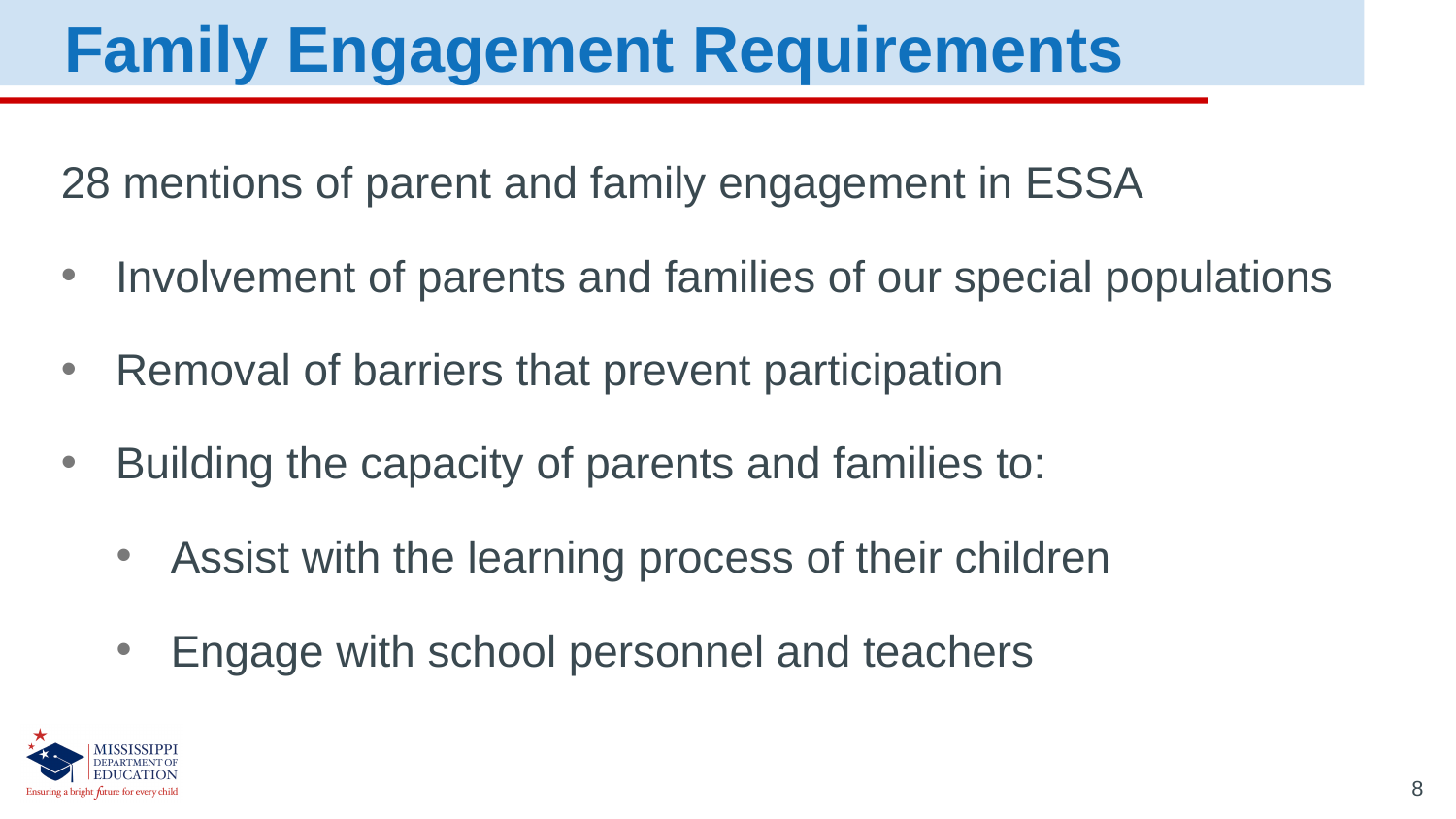

Family Engagement Requirements
28 mentions of parent and family engagement in ESSA
Involvement of parents and families of our special populations
Removal of barriers that prevent participation
Building the capacity of parents and families to:
Assist with the learning process of their children
Engage with school personnel and teachers

8